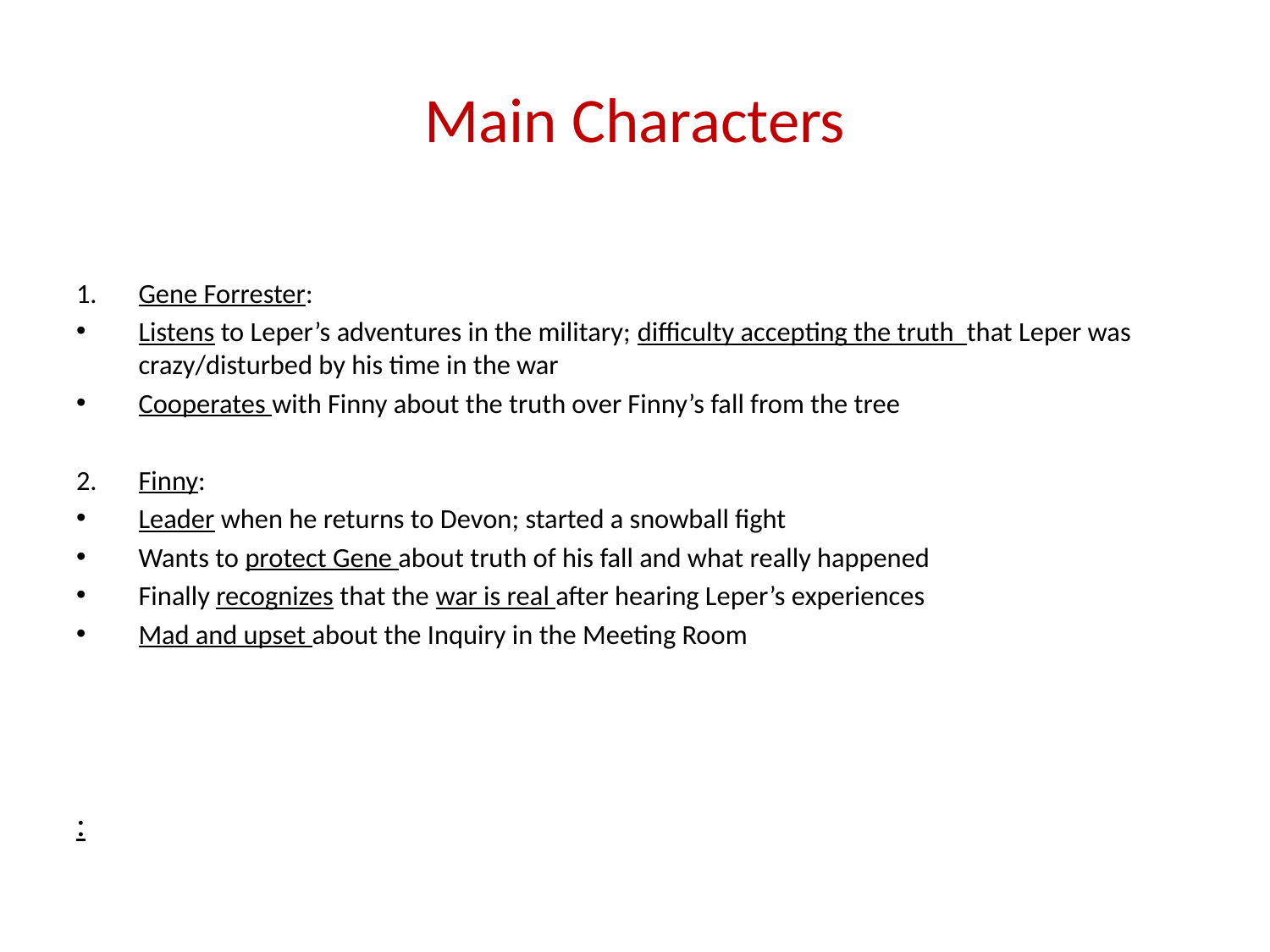

# Main Characters

Gene Forrester:
Listens to Leper’s adventures in the military; difficulty accepting the truth  that Leper was crazy/disturbed by his time in the war
Cooperates with Finny about the truth over Finny’s fall from the tree

Finny:
Leader when he returns to Devon; started a snowball fight
Wants to protect Gene about truth of his fall and what really happened
Finally recognizes that the war is real after hearing Leper’s experiences
Mad and upset about the Inquiry in the Meeting Room

: